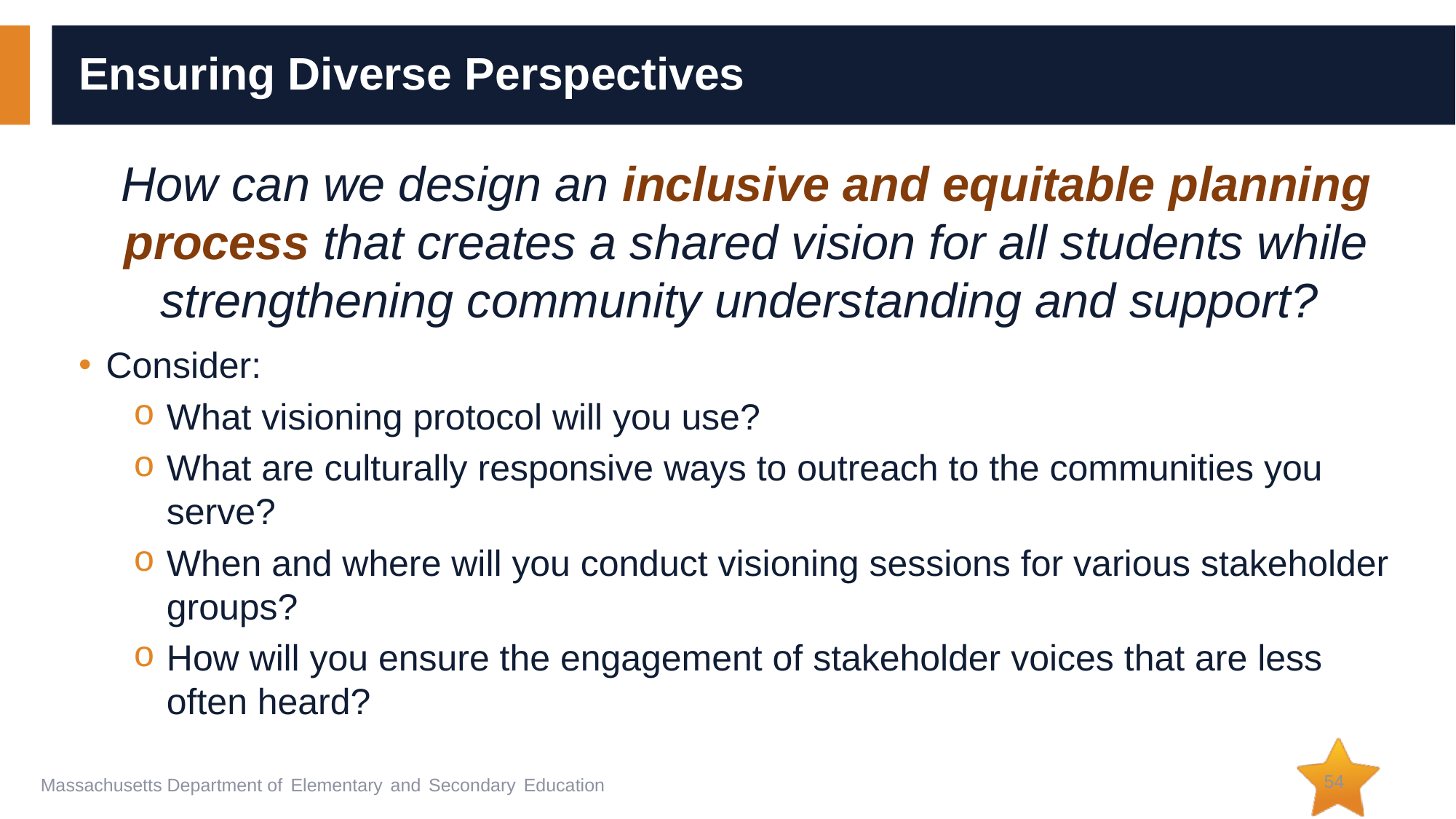

# Ensuring Diverse Perspectives
How can we design an inclusive and equitable planning process that creates a shared vision for all students while strengthening community understanding and support?
Consider:
What visioning protocol will you use?
What are culturally responsive ways to outreach to the communities you serve?
When and where will you conduct visioning sessions for various stakeholder groups?
How will you ensure the engagement of stakeholder voices that are less often heard?
54